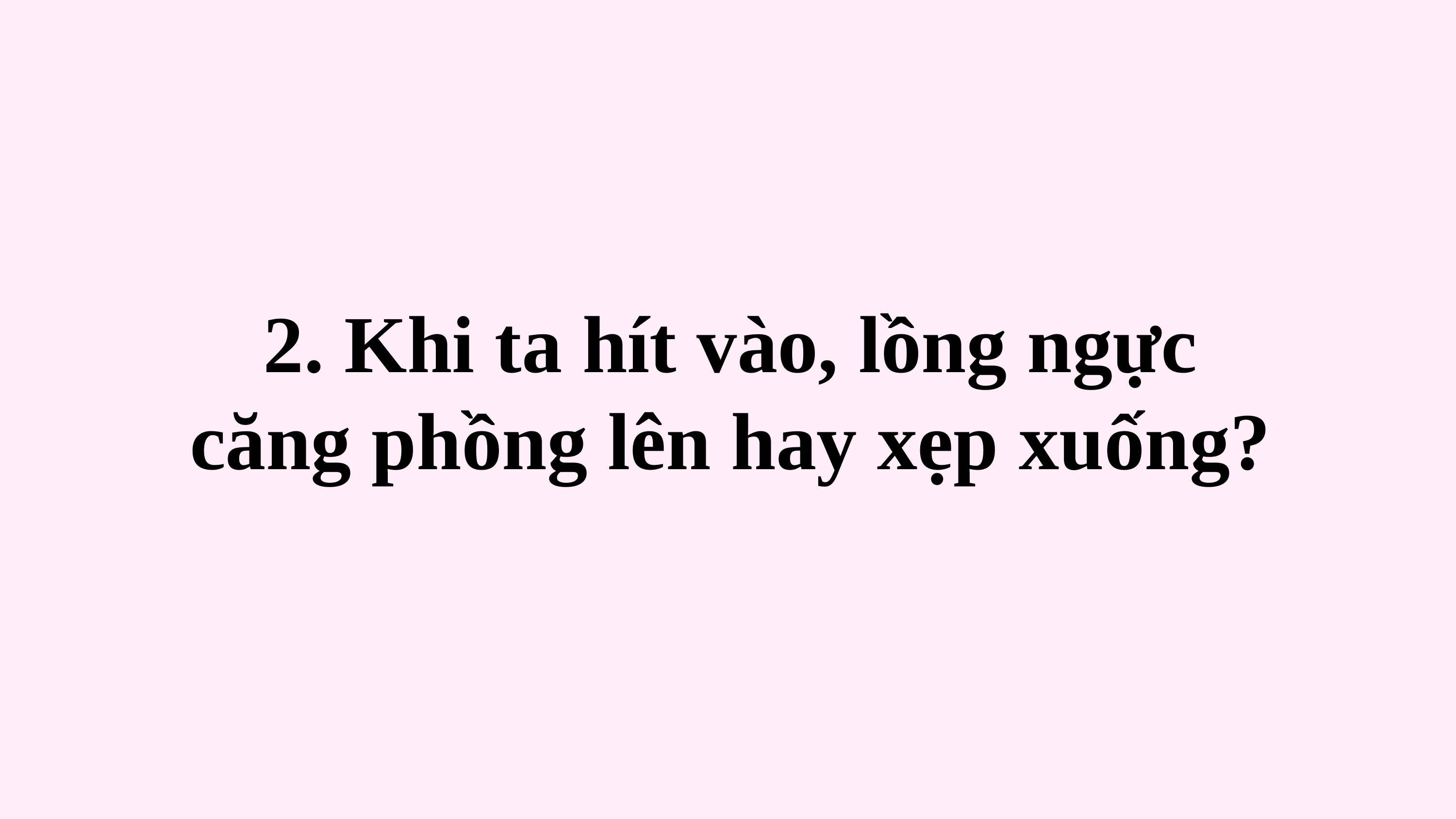

2. Khi ta hít vào, lồng ngực căng phồng lên hay xẹp xuống?